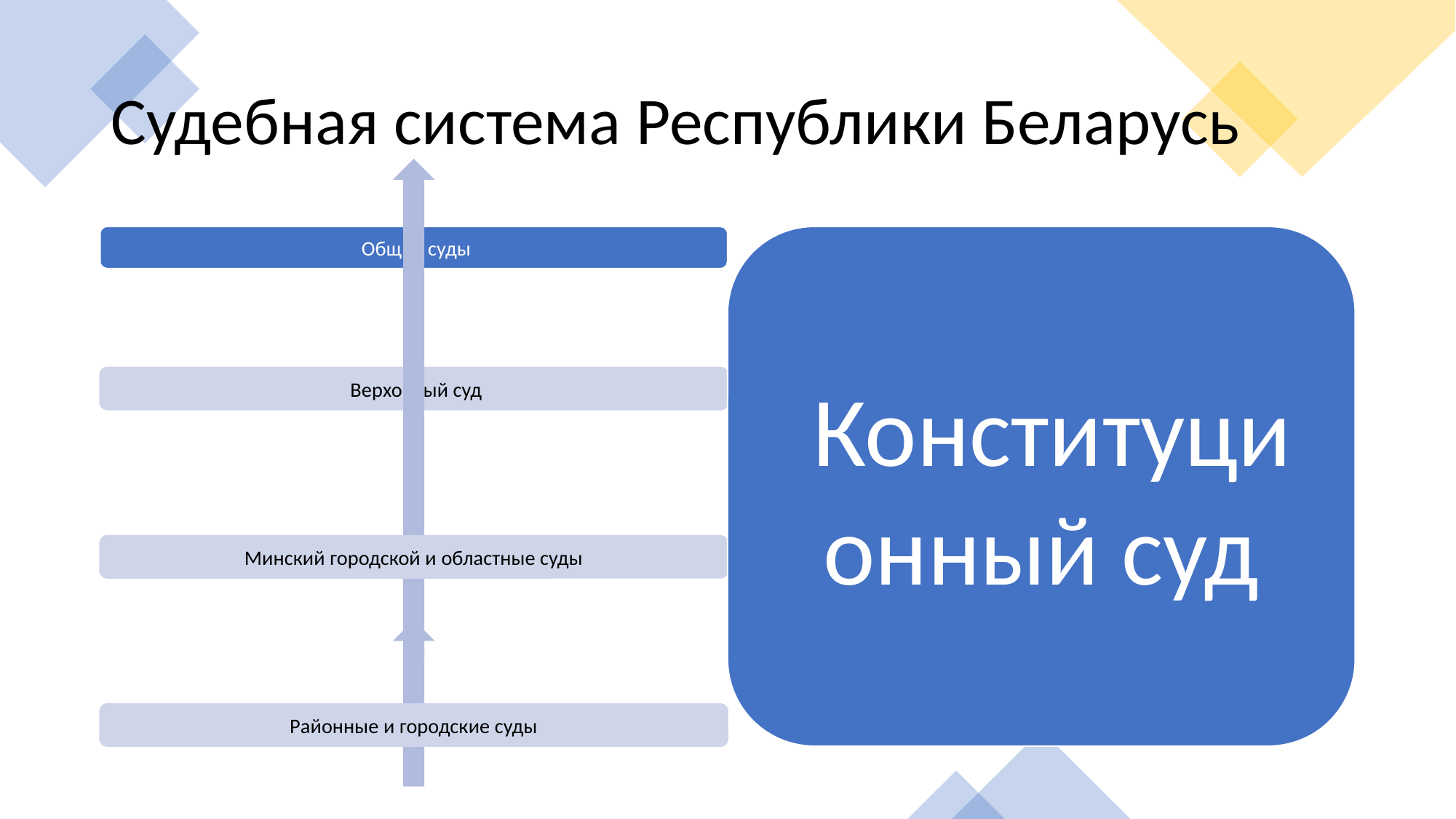

# Судебная система Республики Беларусь

 Общие суды
 Верховный суд
Районные и городские суды
 Конституционный суд
Минский городской и областные суды